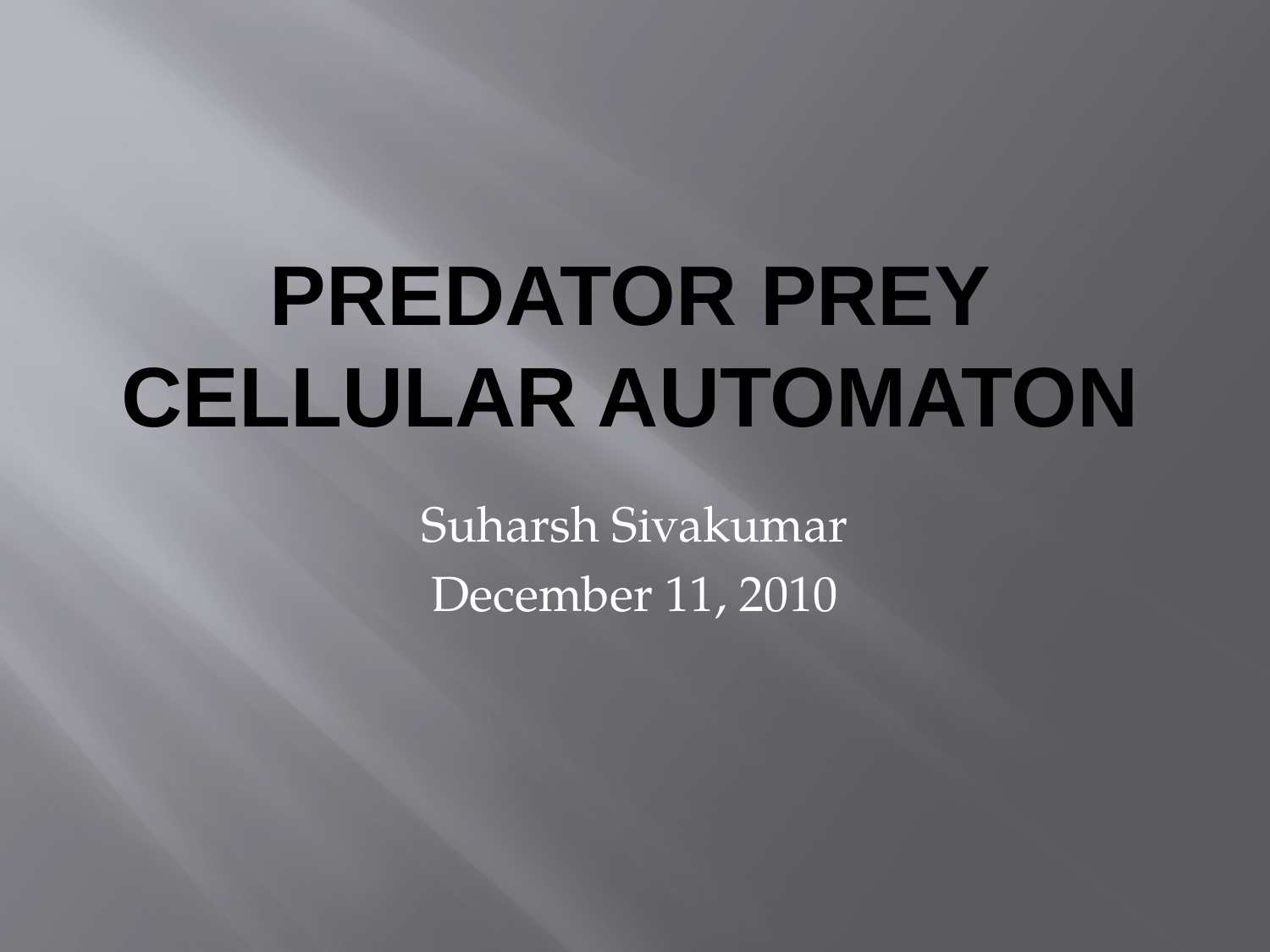

# Predator prey cellular automaton
Suharsh Sivakumar
December 11, 2010